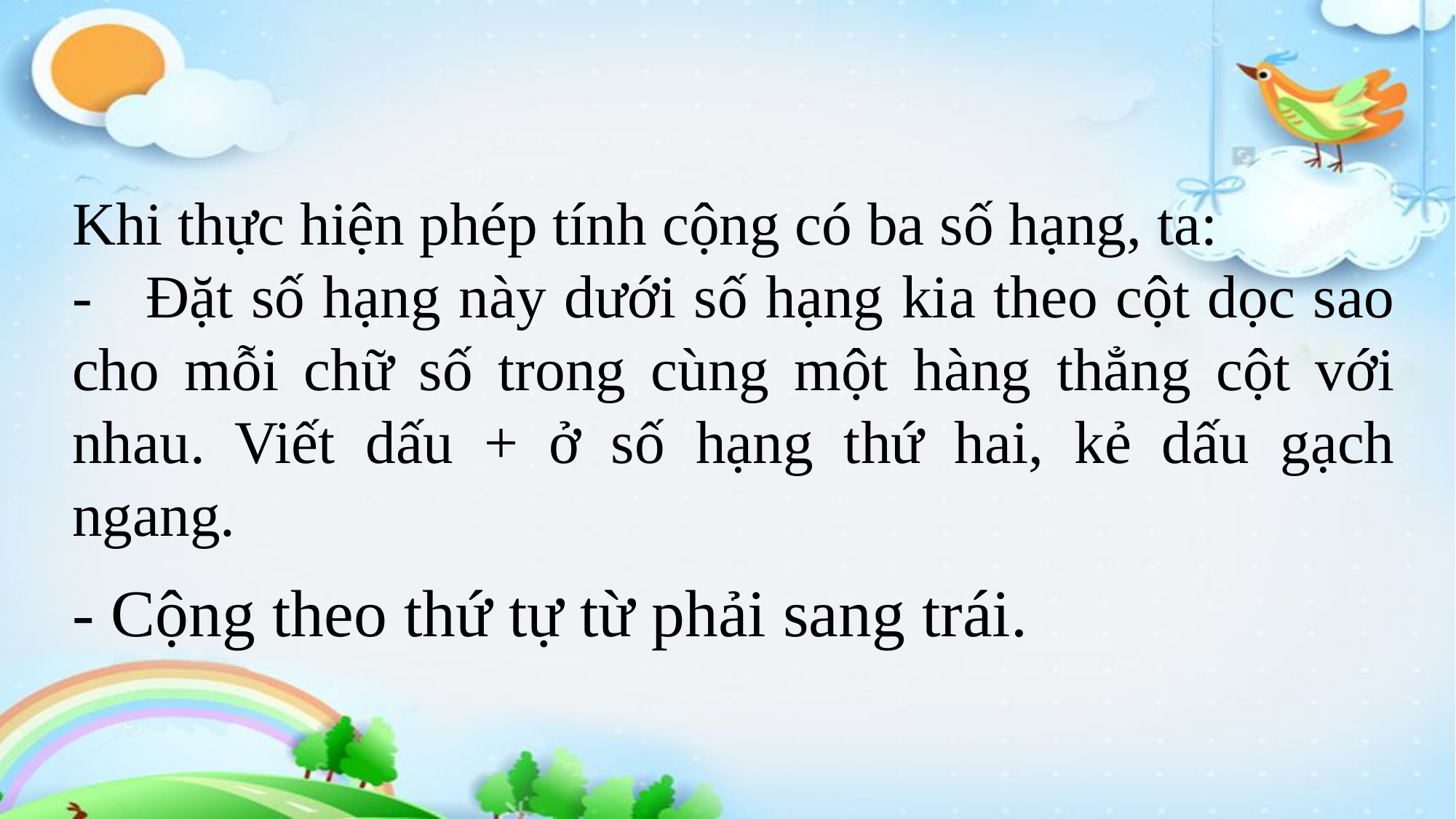

Khi thực hiện phép tính cộng có ba số hạng, ta:
-   Đặt số hạng này dưới số hạng kia theo cột dọc sao cho mỗi chữ số trong cùng một hàng thẳng cột với nhau. Viết dấu + ở số hạng thứ hai, kẻ dấu gạch ngang.
- Cộng theo thứ tự từ phải sang trái.